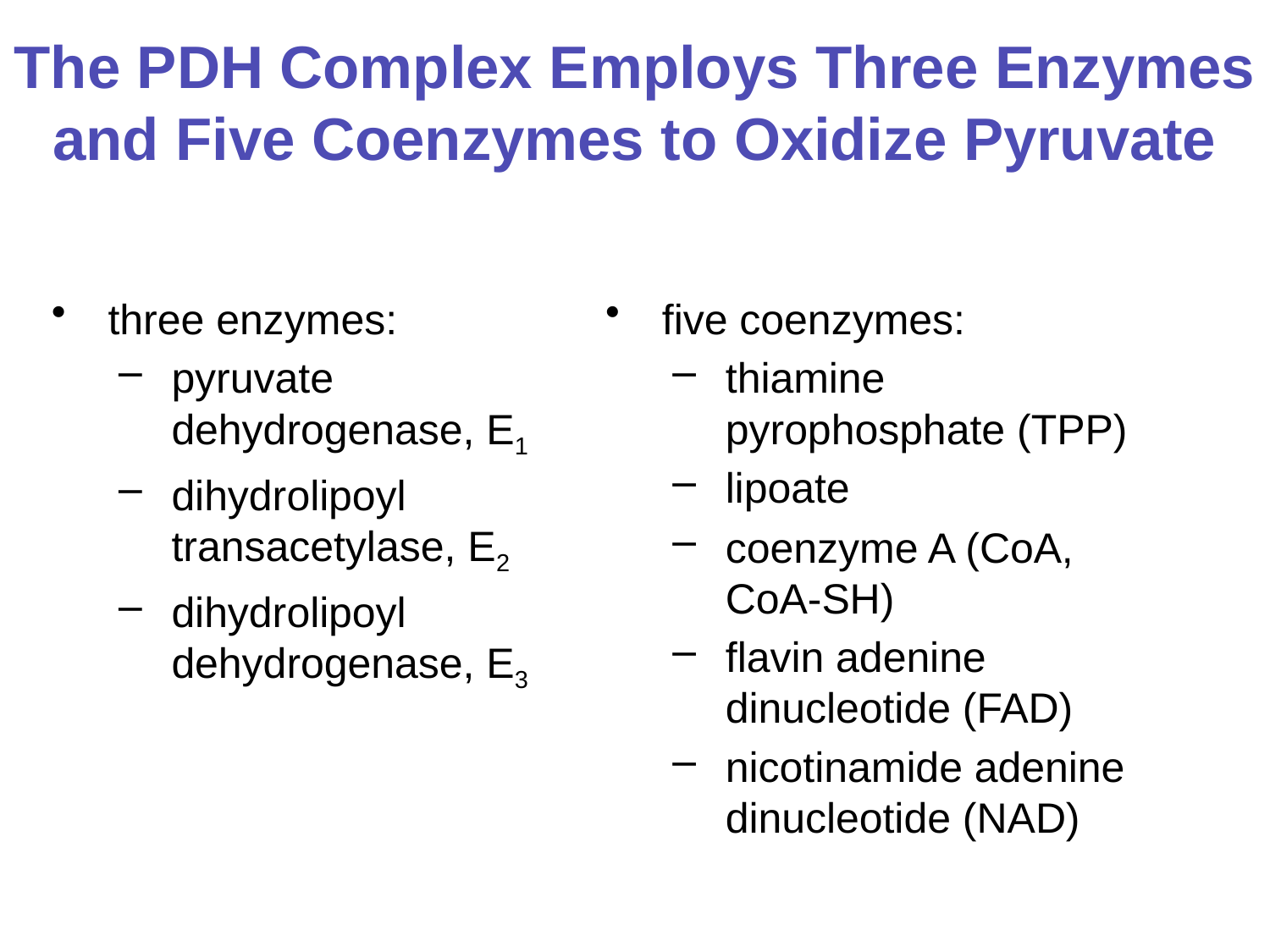

# The PDH Complex Employs Three Enzymes and Five Coenzymes to Oxidize Pyruvate
three enzymes:
pyruvate dehydrogenase, E1
dihydrolipoyl transacetylase, E2
dihydrolipoyl dehydrogenase, E3

five coenzymes:
thiamine pyrophosphate (TPP)
lipoate
coenzyme A (CoA, CoA-SH)
flavin adenine dinucleotide (FAD)
nicotinamide adenine dinucleotide (NAD)